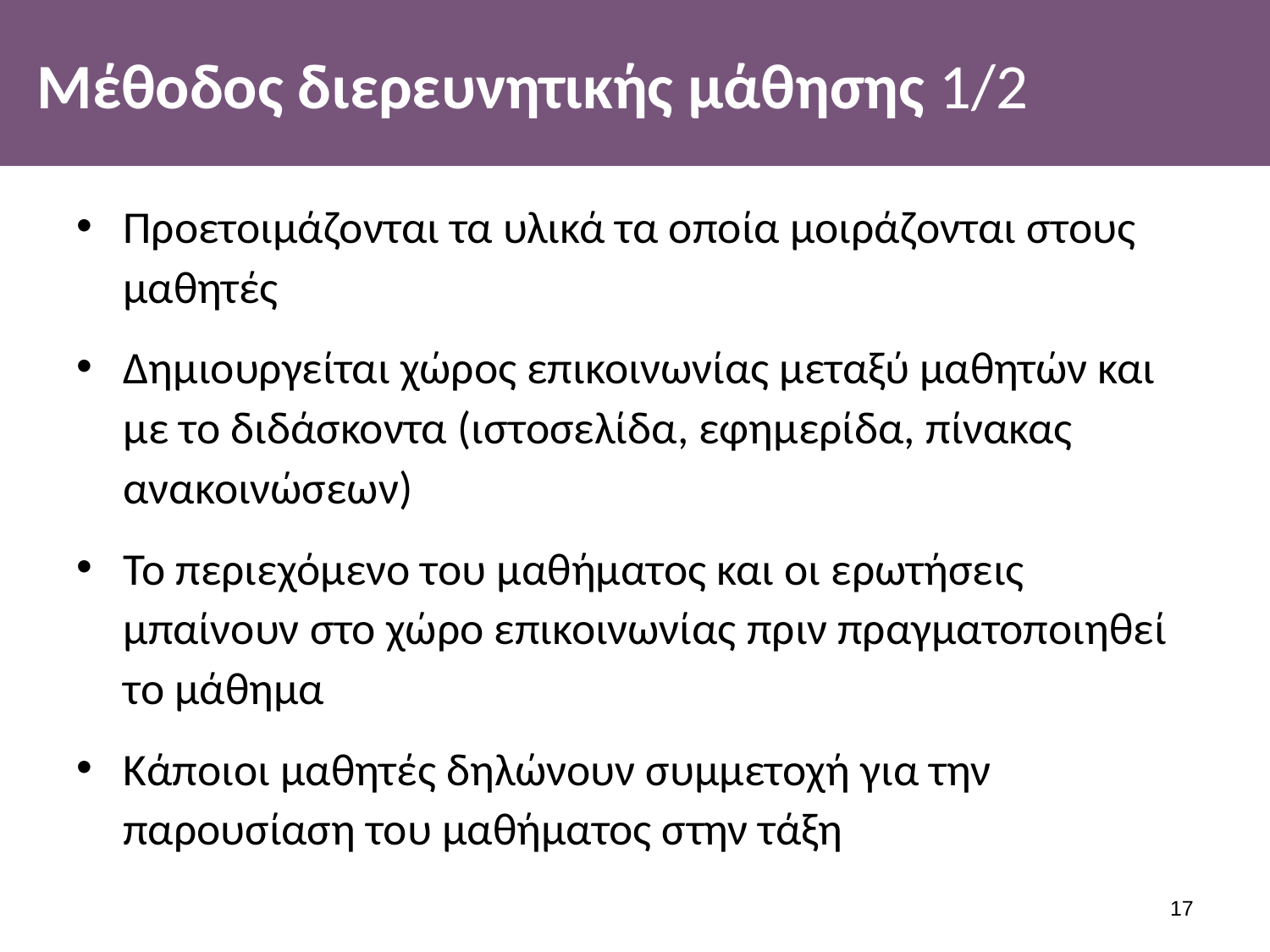

# Μέθοδος διερευνητικής μάθησης 1/2
Προετοιμάζονται τα υλικά τα οποία μοιράζονται στους μαθητές
Δημιουργείται χώρος επικοινωνίας μεταξύ μαθητών και με το διδάσκοντα (ιστοσελίδα, εφημερίδα, πίνακας ανακοινώσεων)
Το περιεχόμενο του μαθήματος και οι ερωτήσεις μπαίνουν στο χώρο επικοινωνίας πριν πραγματοποιηθεί το μάθημα
Κάποιοι μαθητές δηλώνουν συμμετοχή για την παρουσίαση του μαθήματος στην τάξη
17